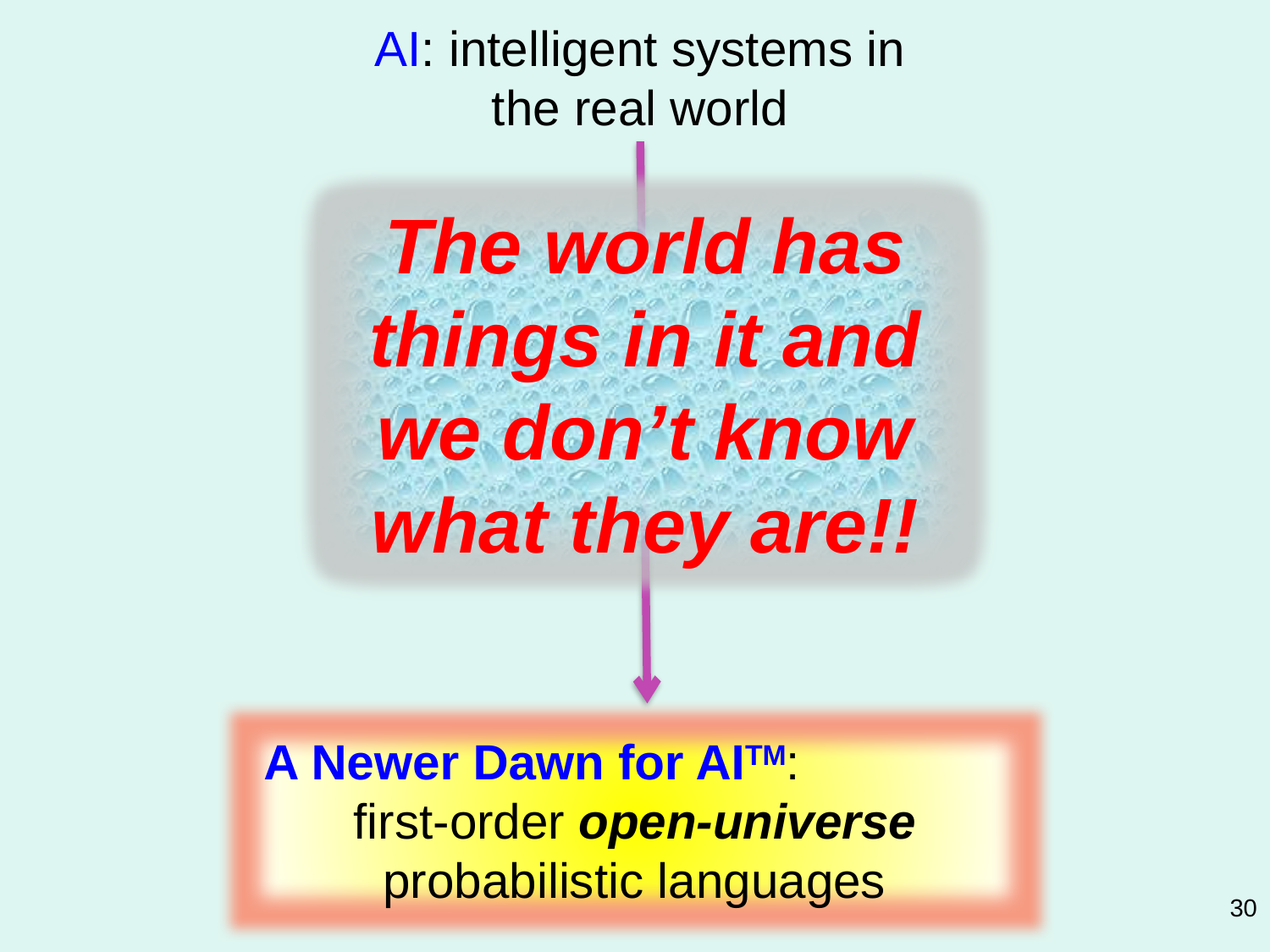

AI: intelligent systems in the real world
The world has things in it and we don’t know what they are!!
A Newer Dawn for AITM:                first-order open-universe probabilistic languages
30